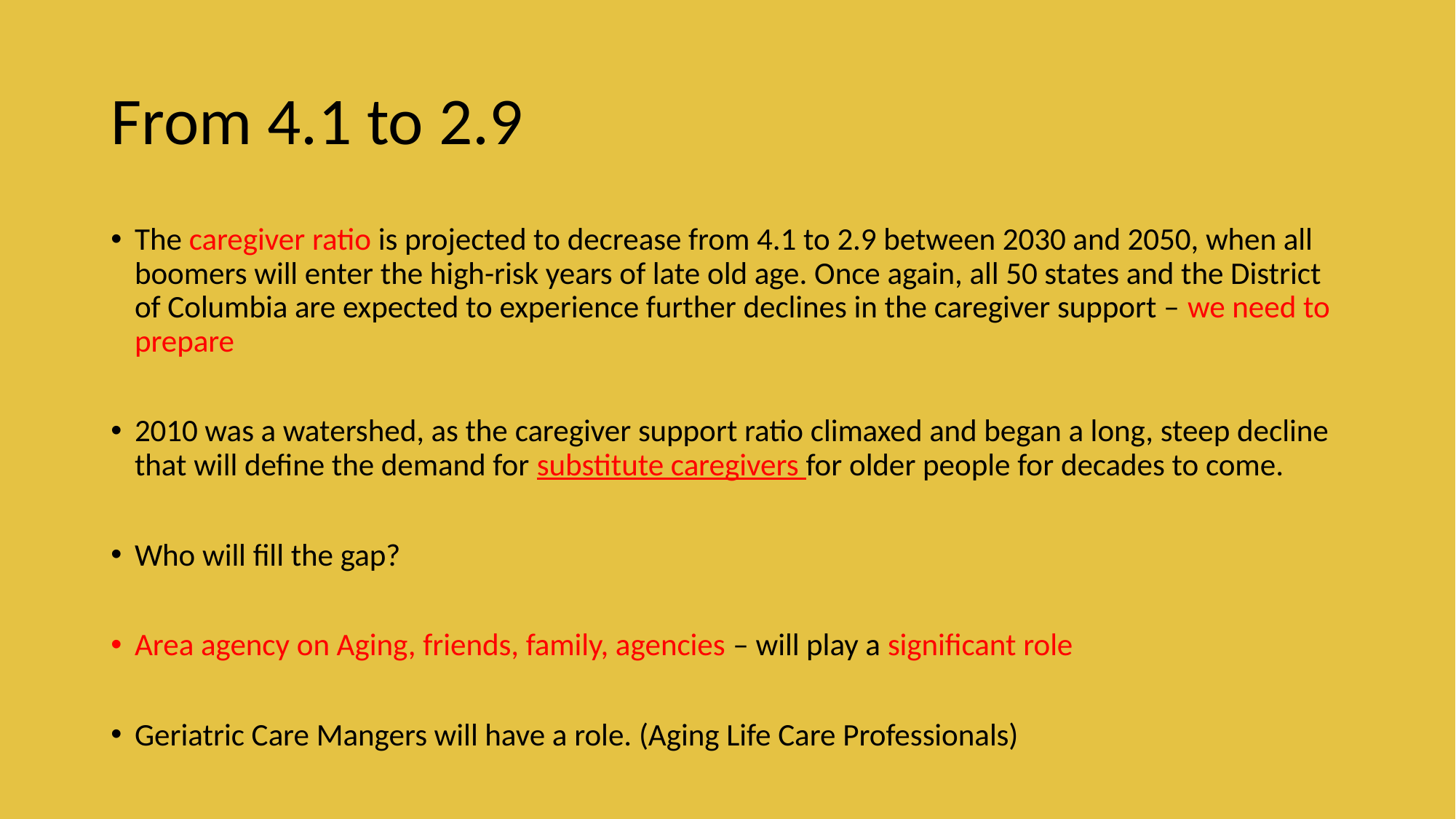

# From 4.1 to 2.9
The caregiver ratio is projected to decrease from 4.1 to 2.9 between 2030 and 2050, when all boomers will enter the high-risk years of late old age. Once again, all 50 states and the District of Columbia are expected to experience further declines in the caregiver support – we need to prepare

2010 was a watershed, as the caregiver support ratio climaxed and began a long, steep decline that will define the demand for substitute caregivers for older people for decades to come.

Who will fill the gap?

Area agency on Aging, friends, family, agencies – will play a significant role

Geriatric Care Mangers will have a role. (Aging Life Care Professionals)